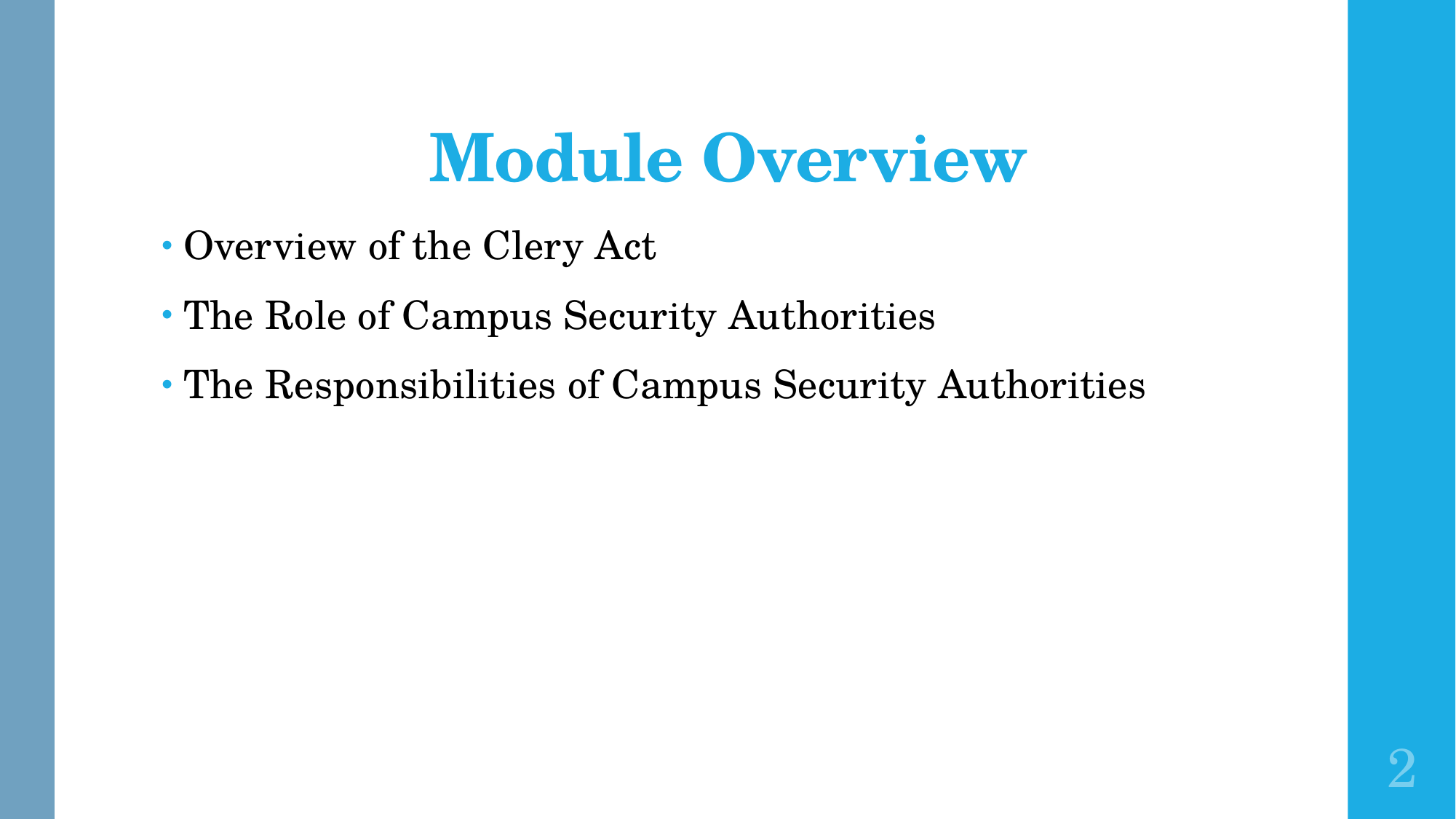

# Module Overview
Overview of the Clery Act
The Role of Campus Security Authorities
The Responsibilities of Campus Security Authorities

2